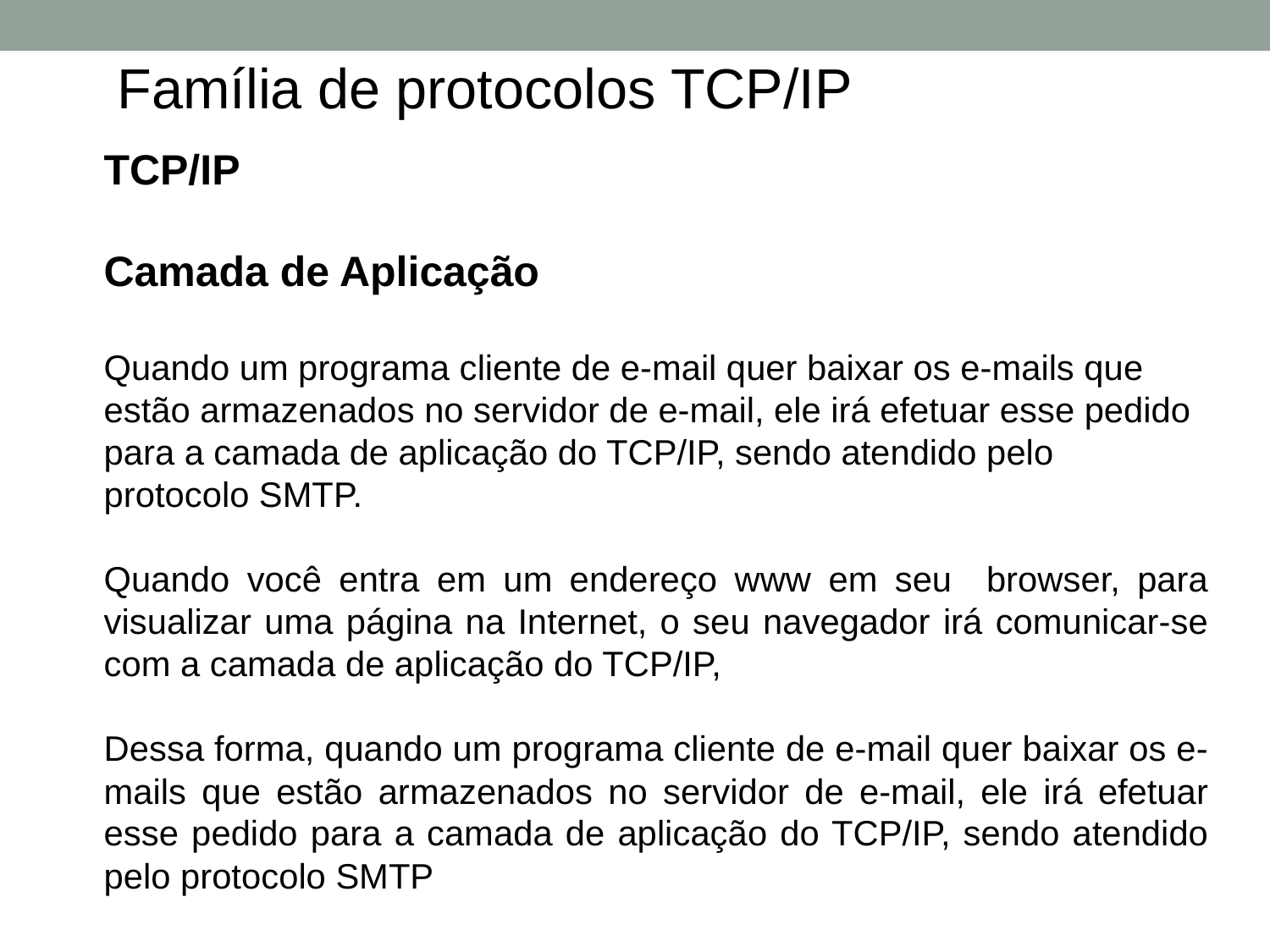

Família de protocolos TCP/IP
TCP/IP

Camada de Aplicação

Quando um programa cliente de e-mail quer baixar os e-mails que estão armazenados no servidor de e-mail, ele irá efetuar esse pedido para a camada de aplicação do TCP/IP, sendo atendido pelo protocolo SMTP.

Quando você entra em um endereço www em seu  browser, para visualizar uma página na Internet, o seu navegador irá comunicar-se com a camada de aplicação do TCP/IP,

Dessa forma, quando um programa cliente de e-mail quer baixar os e-mails que estão armazenados no servidor de e-mail, ele irá efetuar esse pedido para a camada de aplicação do TCP/IP, sendo atendido pelo protocolo SMTP